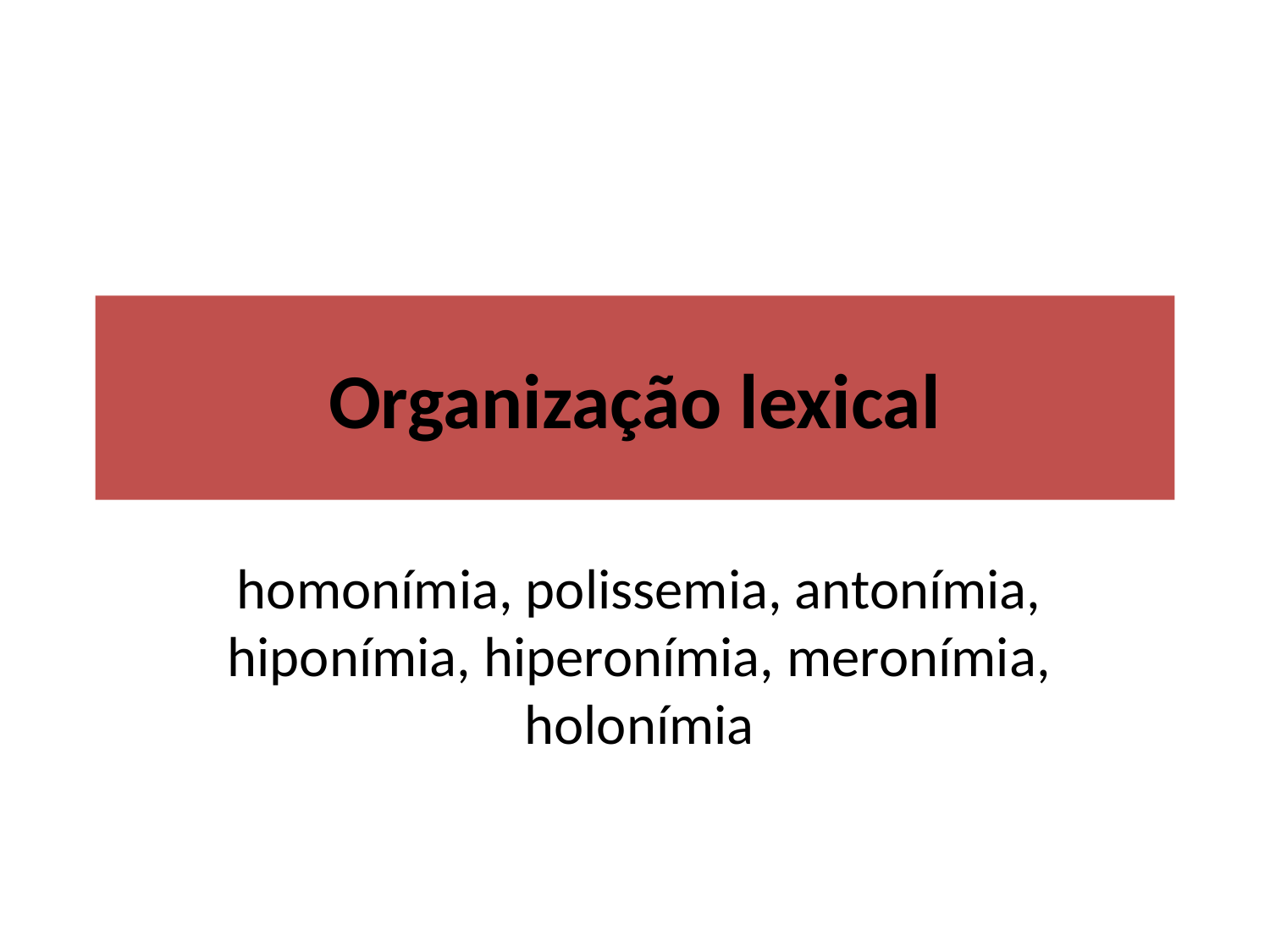

# Organização lexical
homonímia, polissemia, antonímia, hiponímia, hiperonímia, meronímia, holonímia